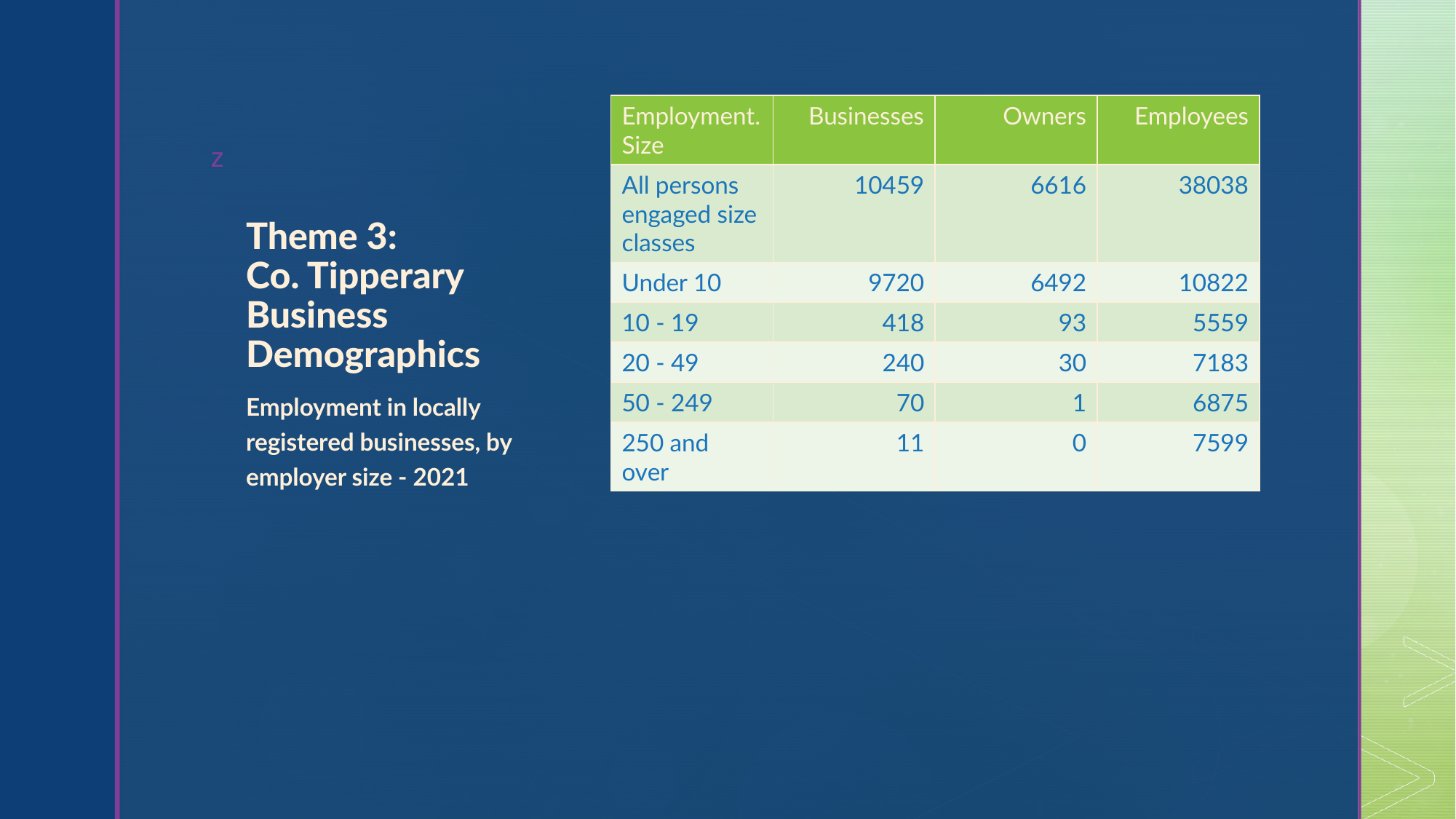

| Employment.Size | Businesses | Owners | Employees |
| --- | --- | --- | --- |
| All persons engaged size classes | 10459 | 6616 | 38038 |
| Under 10 | 9720 | 6492 | 10822 |
| 10 - 19 | 418 | 93 | 5559 |
| 20 - 49 | 240 | 30 | 7183 |
| 50 - 249 | 70 | 1 | 6875 |
| 250 and over | 11 | 0 | 7599 |
# Theme 3: Co. Tipperary Business Demographics
Employment in locally registered businesses, by employer size - 2021